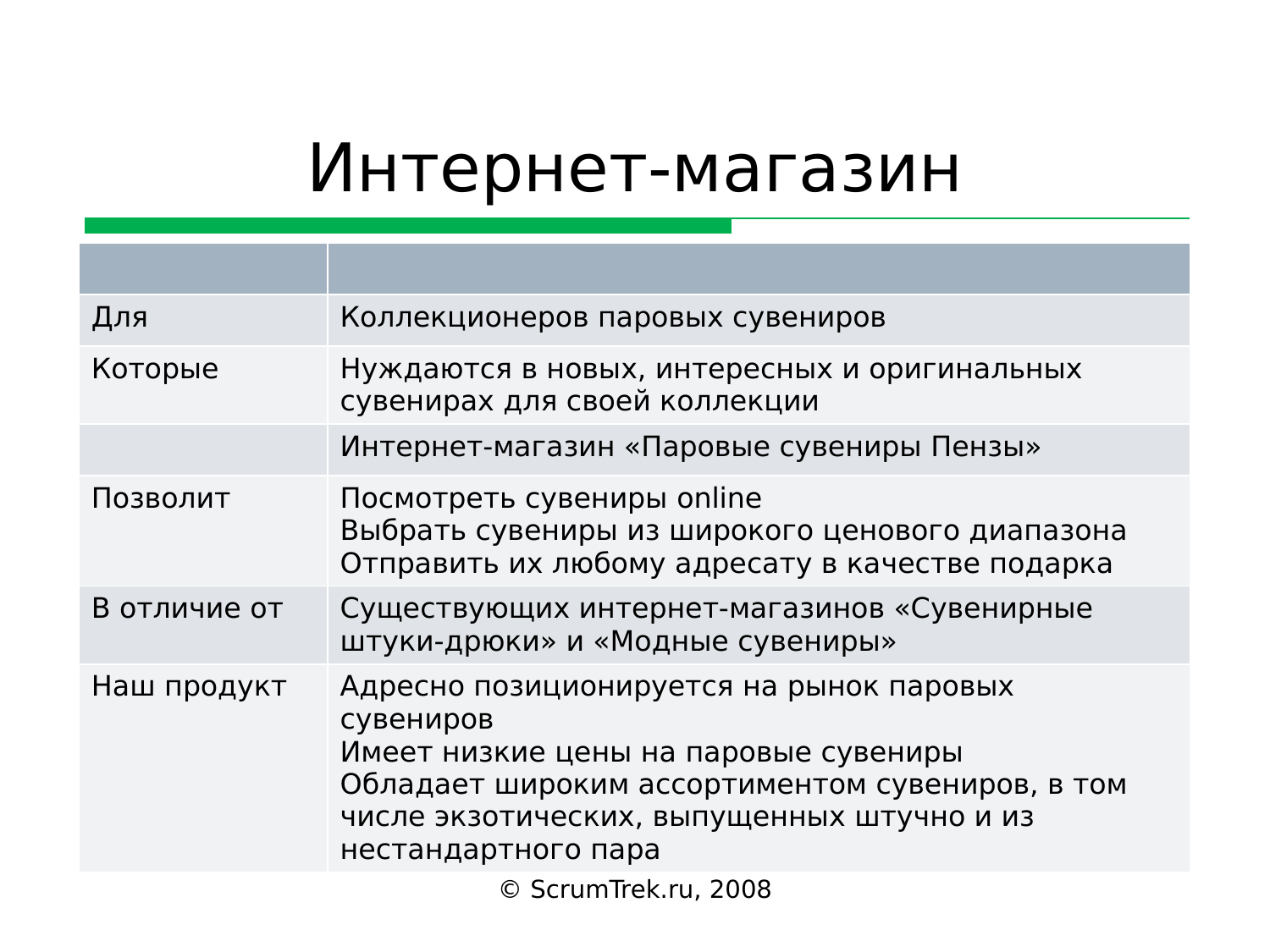

# Интернет-магазин
|  |  |
| --- | --- |
| Для | Коллекционеров паровых сувениров |
| Которые | Нуждаются в новых, интересных и оригинальных сувенирах для своей коллекции |
|  | Интернет-магазин «Паровые сувениры Пензы» |
| Позволит | Посмотреть сувениры online Выбрать сувениры из широкого ценового диапазона Отправить их любому адресату в качестве подарка |
| В отличие от | Существующих интернет-магазинов «Сувенирные штуки-дрюки» и «Модные сувениры» |
| Наш продукт | Адресно позиционируется на рынок паровых сувениров Имеет низкие цены на паровые сувениры Обладает широким ассортиментом сувениров, в том числе экзотических, выпущенных штучно и из нестандартного пара |
© ScrumTrek.ru, 2008